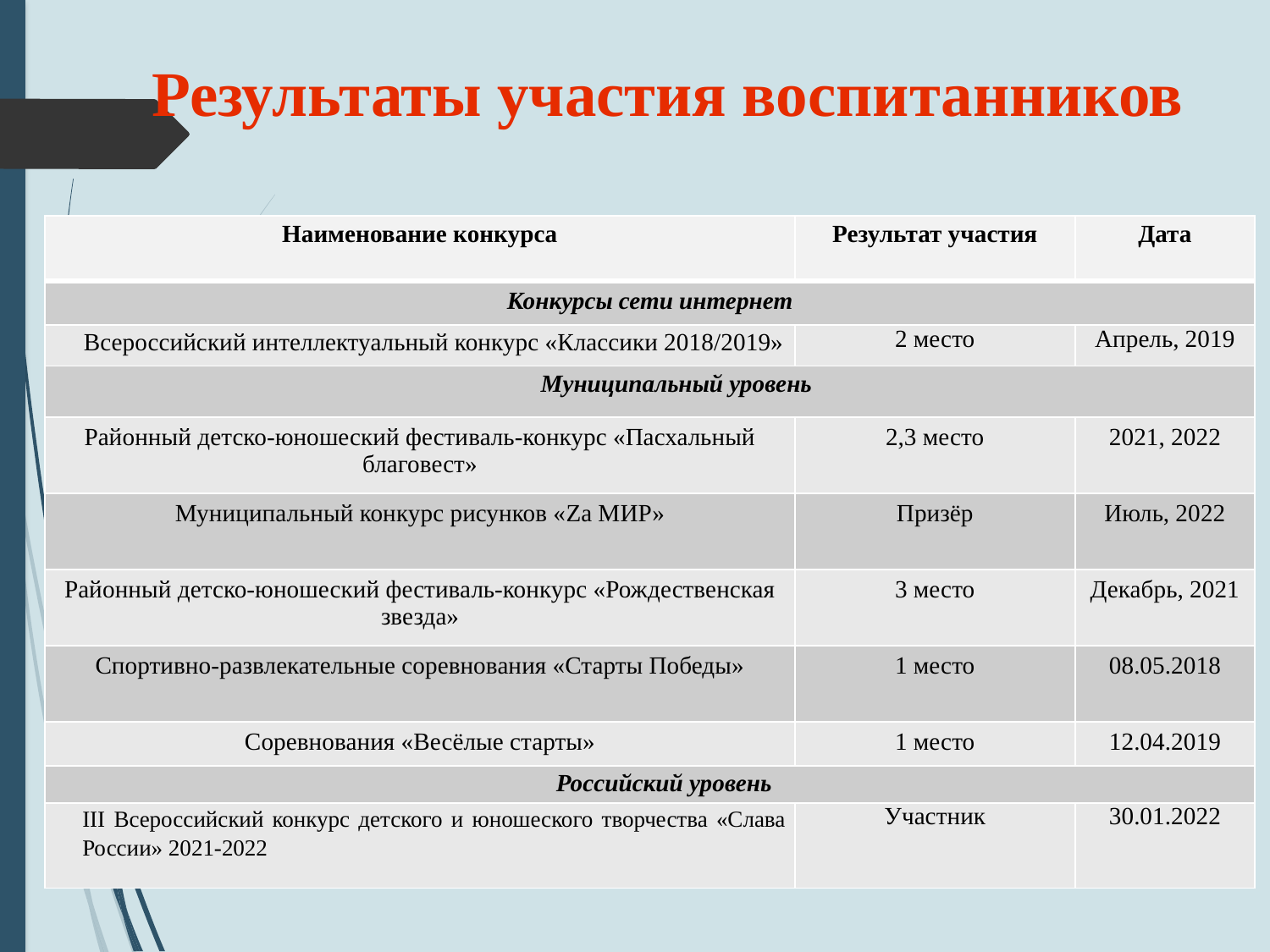

Результаты участия воспитанников
| Наименование конкурса | Результат участия | Дата |
| --- | --- | --- |
| Конкурсы сети интернет |  |  |
| Всероссийский интеллектуальный конкурс «Классики 2018/2019» | 2 место | Апрель, 2019 |
| Муниципальный уровень |  |  |
| Районный детско-юношеский фестиваль-конкурс «Пасхальный благовест» | 2,3 место | 2021, 2022 |
| Муниципальный конкурс рисунков «Zа МИР» | Призёр | Июль, 2022 |
| Районный детско-юношеский фестиваль-конкурс «Рождественская звезда» | 3 место | Декабрь, 2021 |
| Спортивно-развлекательные соревнования «Старты Победы» | 1 место | 08.05.2018 |
| Соревнования «Весёлые старты» | 1 место | 12.04.2019 |
| Российский уровень |  |  |
| III Всероссийский конкурс детского и юношеского творчества «Слава России» 2021-2022 | Участник | 30.01.2022 |